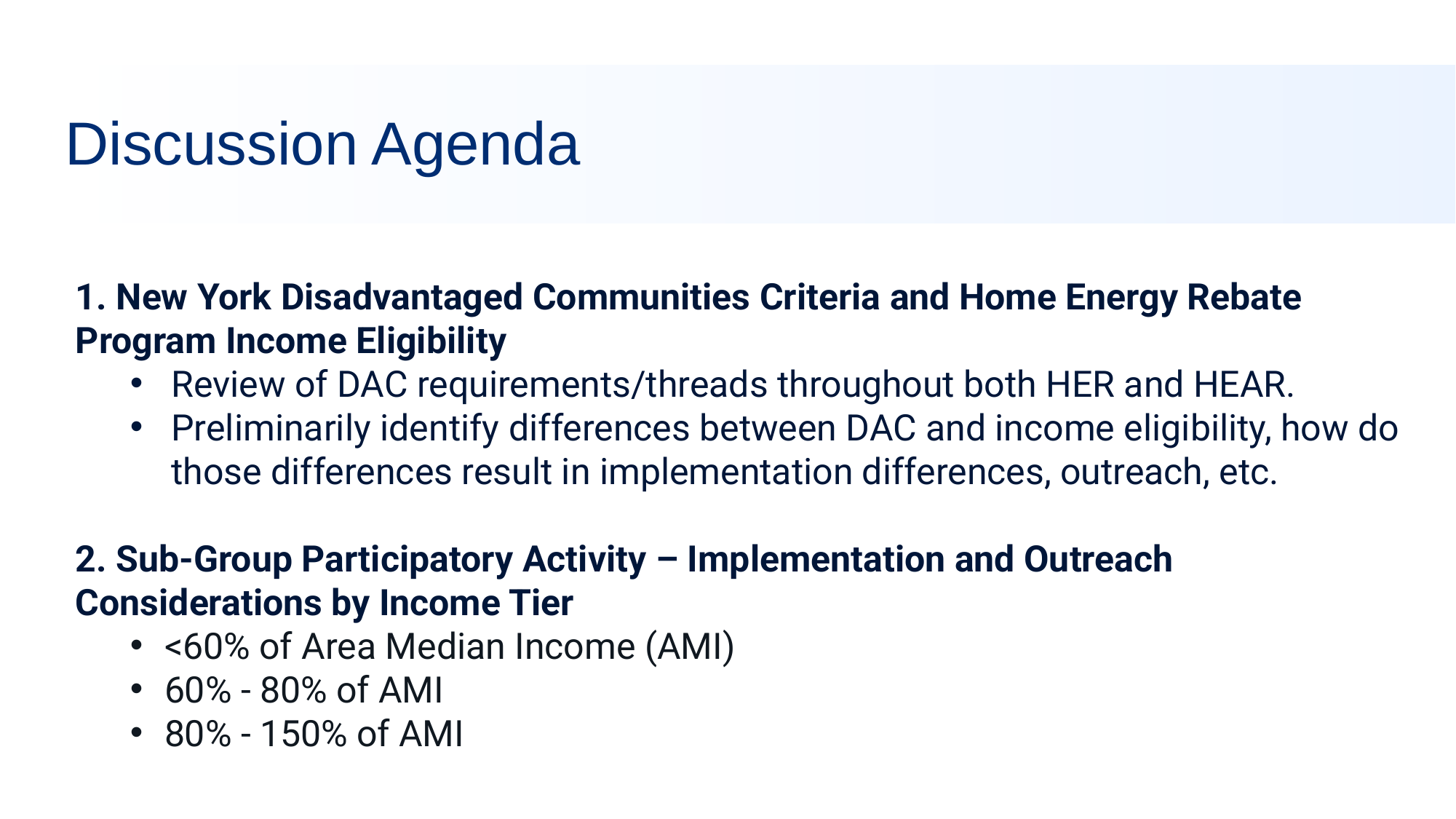

# Discussion Agenda

 New York Disadvantaged Communities Criteria and Home Energy Rebate Program Income Eligibility
Review of DAC requirements/threads throughout both HER and HEAR.
Preliminarily identify differences between DAC and income eligibility, how do those differences result in implementation differences, outreach, etc.

 Sub-Group Participatory Activity – Implementation and Outreach Considerations by Income Tier
<60% of Area Median Income (AMI)
60% - 80% of AMI
80% - 150% of AMI